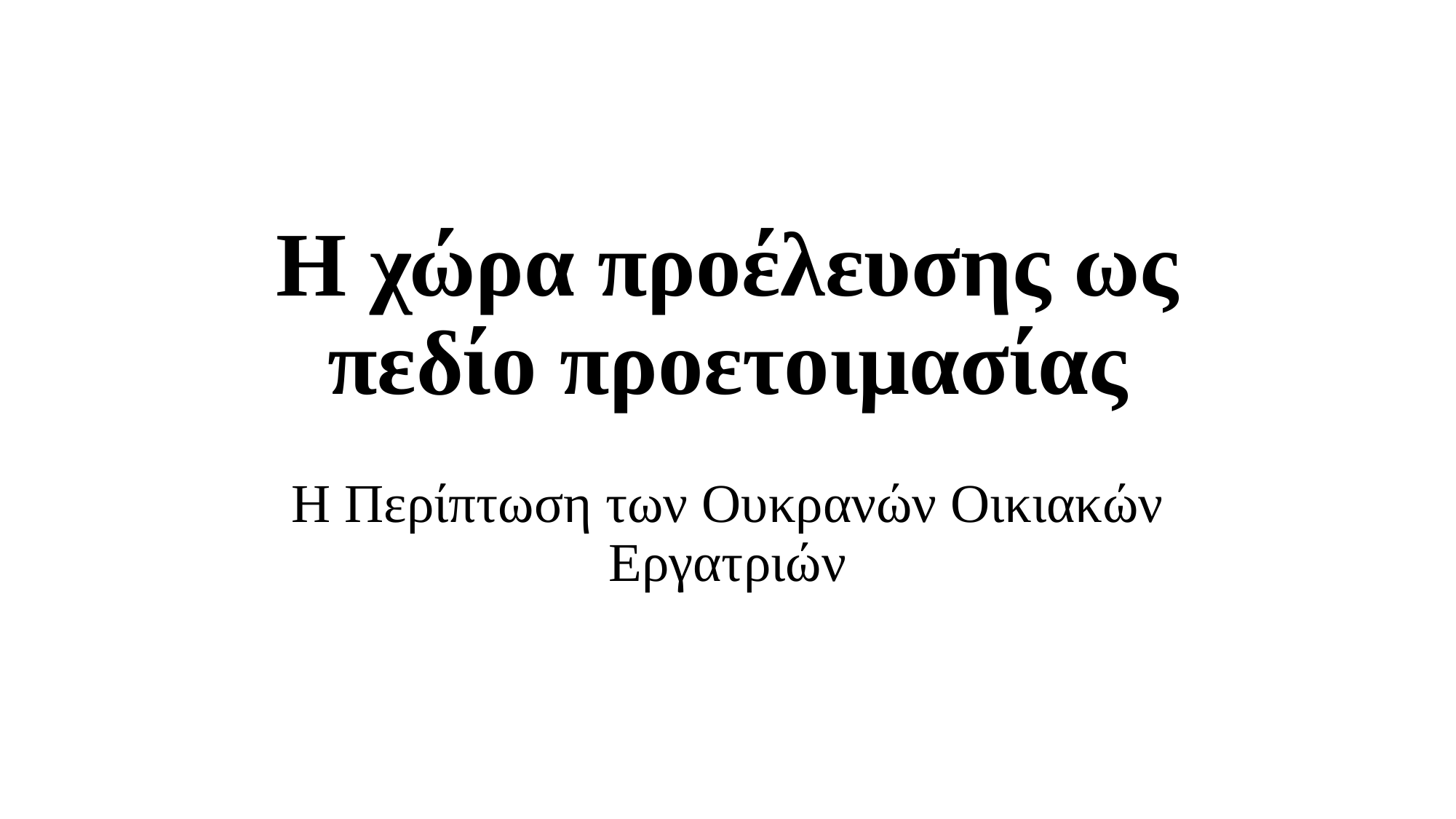

# Η χώρα προέλευσης ως πεδίο προετοιμασίας
Η Περίπτωση των Ουκρανών Οικιακών Εργατριών